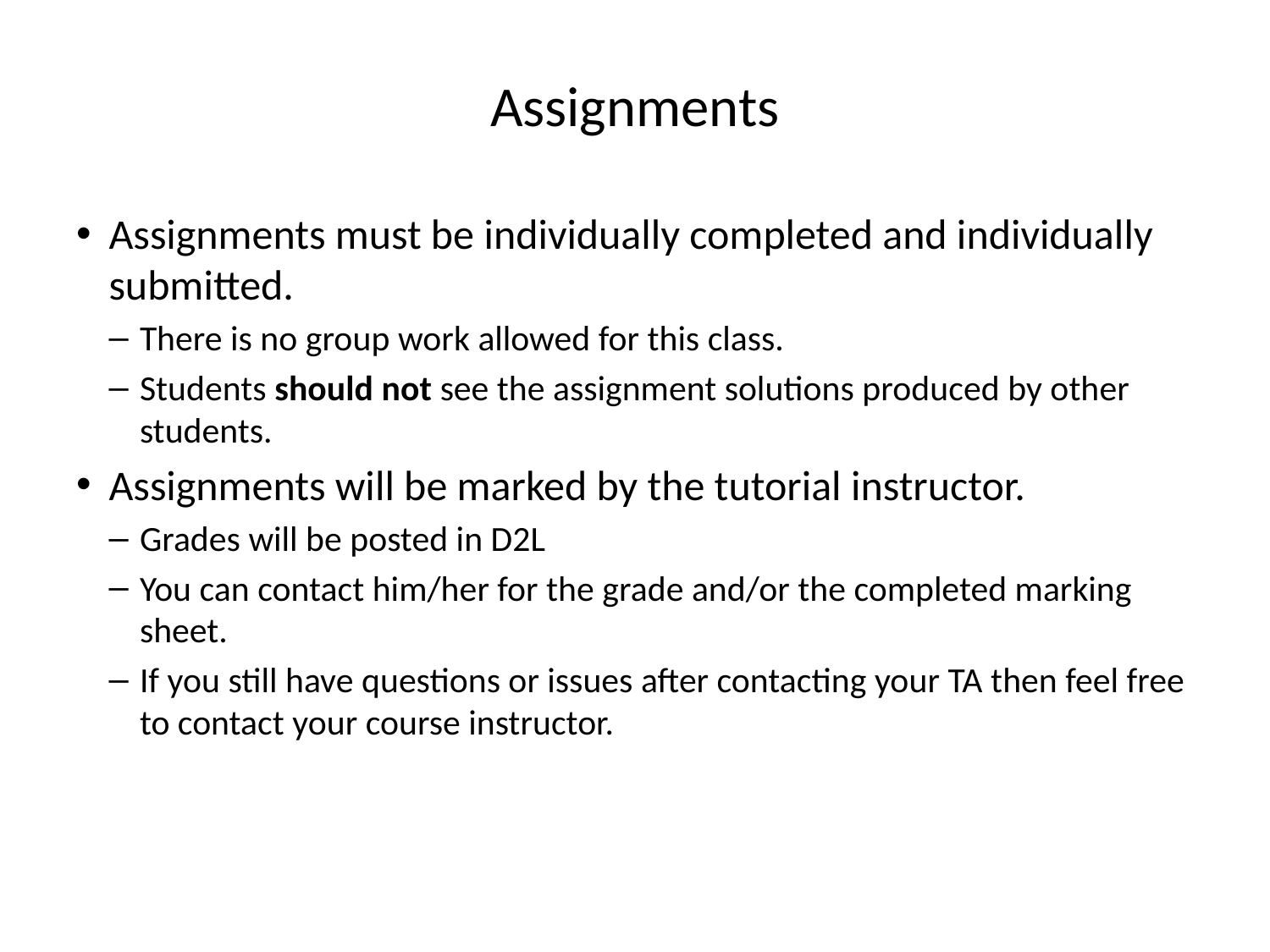

# Assignments
Assignments must be individually completed and individually submitted.
There is no group work allowed for this class.
Students should not see the assignment solutions produced by other students.
Assignments will be marked by the tutorial instructor.
Grades will be posted in D2L
You can contact him/her for the grade and/or the completed marking sheet.
If you still have questions or issues after contacting your TA then feel free to contact your course instructor.